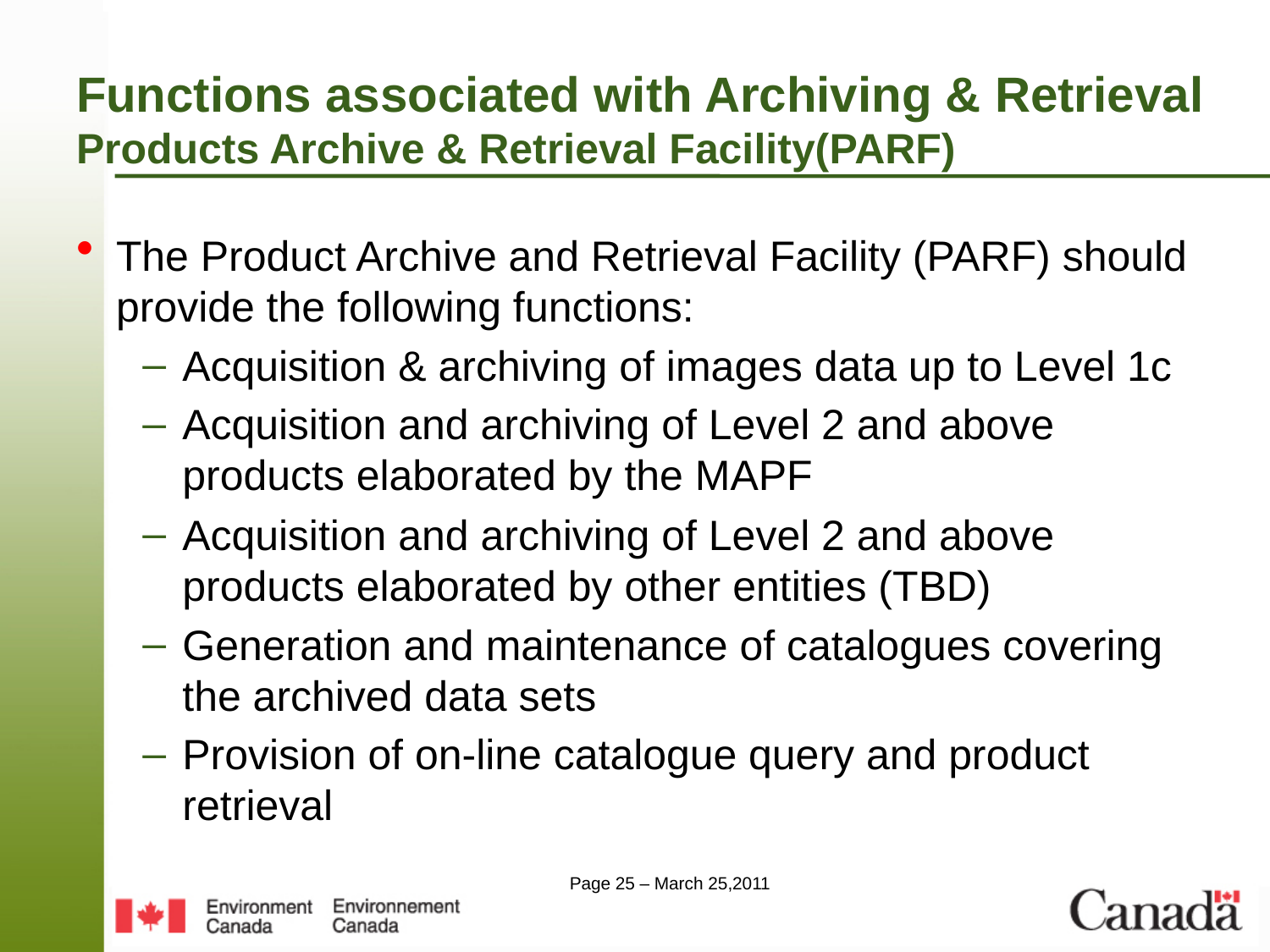

# Functions associated with Archiving & Retrieval Products Archive & Retrieval Facility(PARF)
The Product Archive and Retrieval Facility (PARF) should provide the following functions:
Acquisition & archiving of images data up to Level 1c
Acquisition and archiving of Level 2 and above products elaborated by the MAPF
Acquisition and archiving of Level 2 and above products elaborated by other entities (TBD)
Generation and maintenance of catalogues covering the archived data sets
Provision of on-line catalogue query and product retrieval